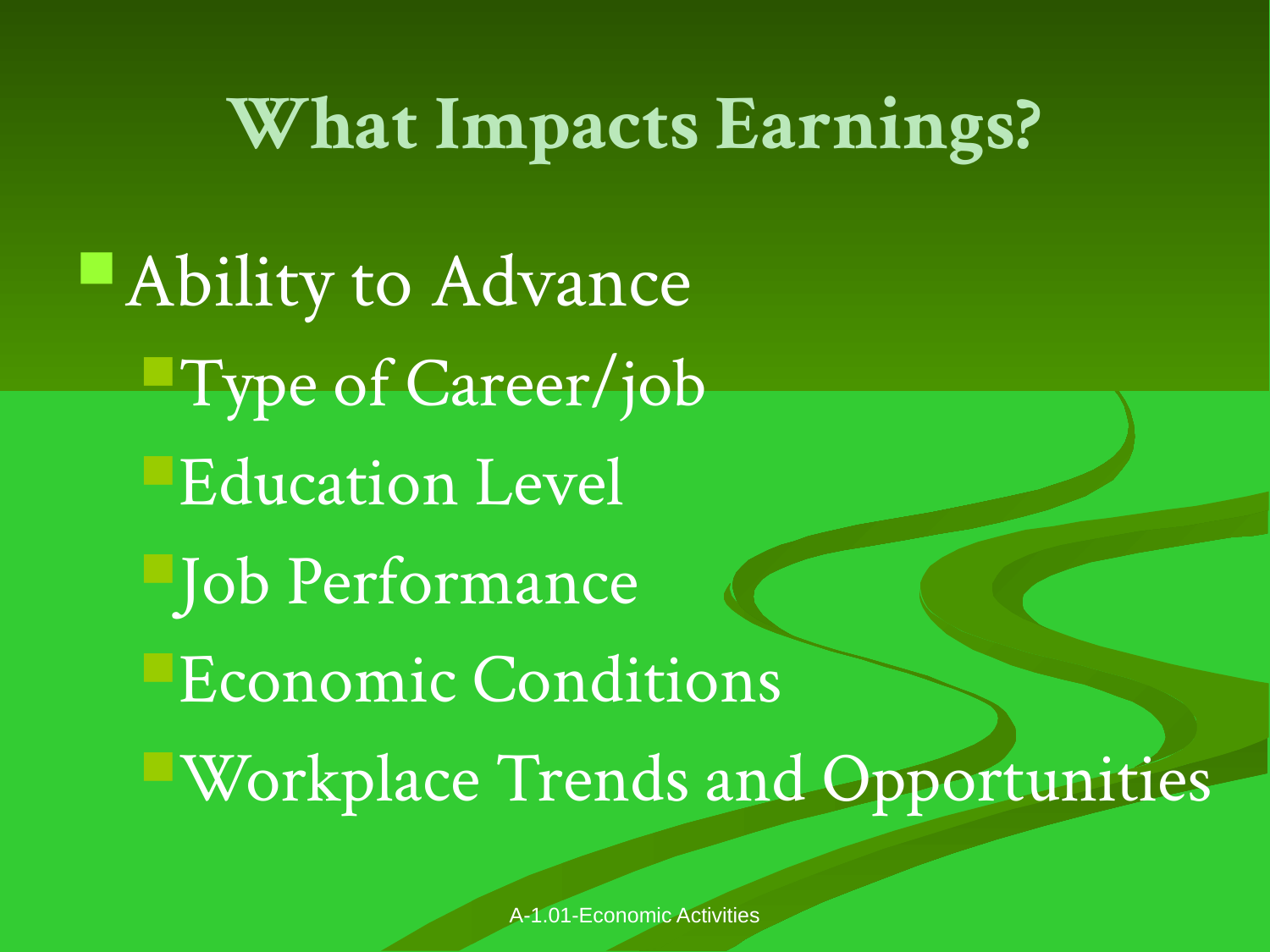

# What Impacts Earnings?
Ability to Advance
Type of Career/job
Education Level
Job Performance
Economic Conditions
Workplace Trends and Opportunities
A-1.01-Economic Activities